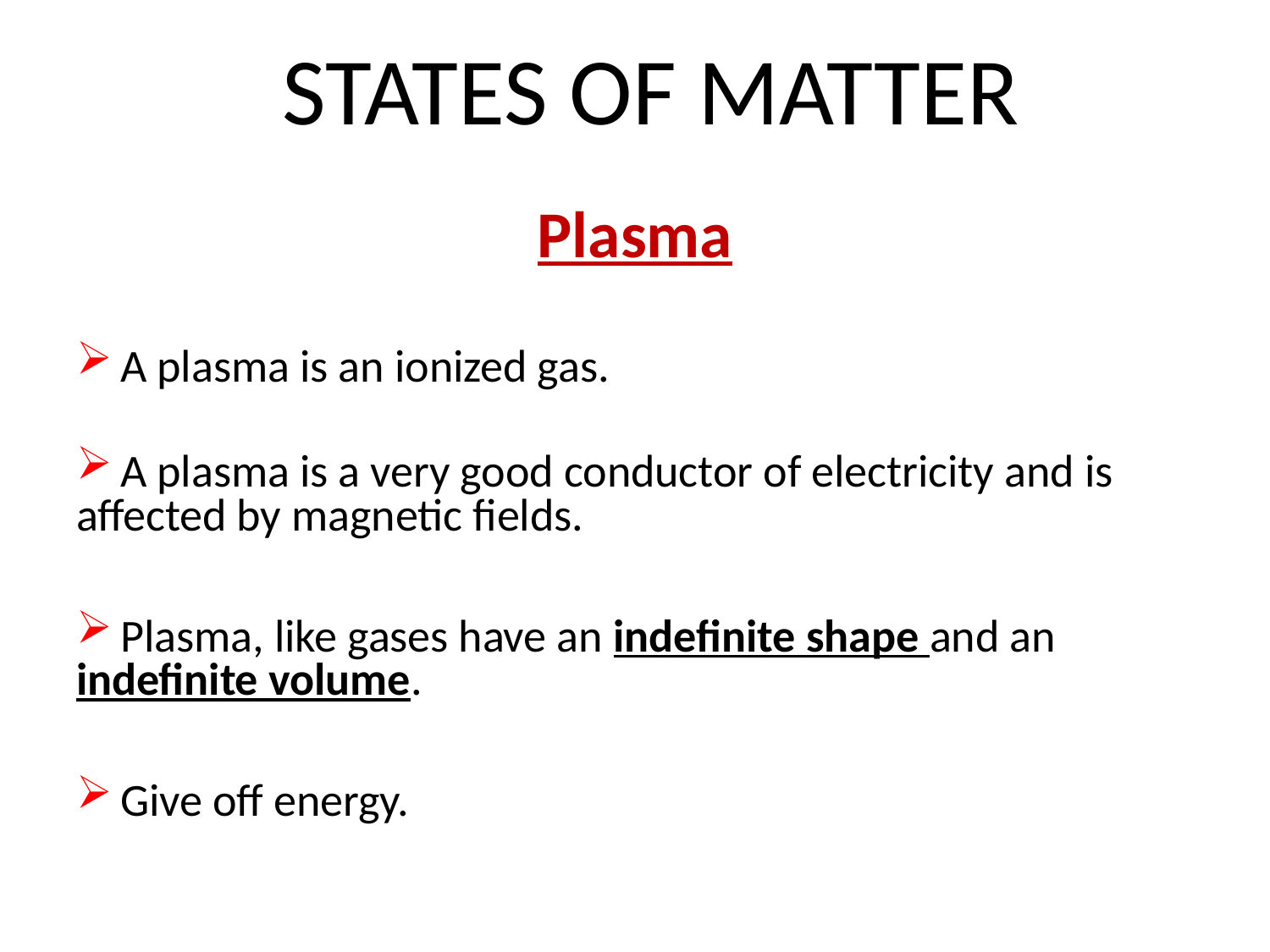

STATES OF MATTER
Plasma

 A plasma is an ionized gas.

 A plasma is a very good conductor of electricity and is affected by magnetic fields.

 Plasma, like gases have an indefinite shape and an indefinite volume.

 Give off energy.